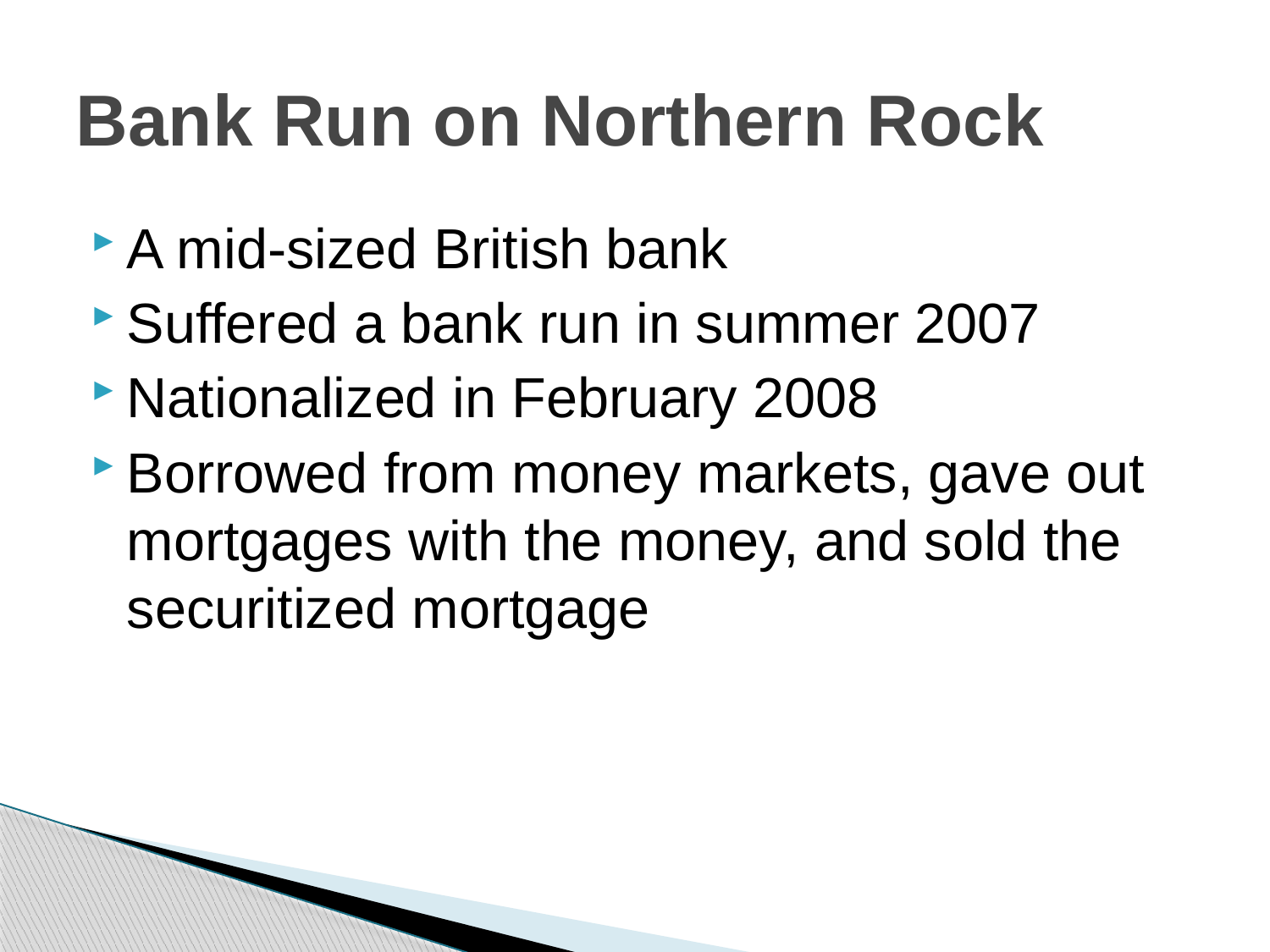

# Bank Run on Northern Rock
A mid-sized British bank
Suffered a bank run in summer 2007
Nationalized in February 2008
Borrowed from money markets, gave out mortgages with the money, and sold the securitized mortgage